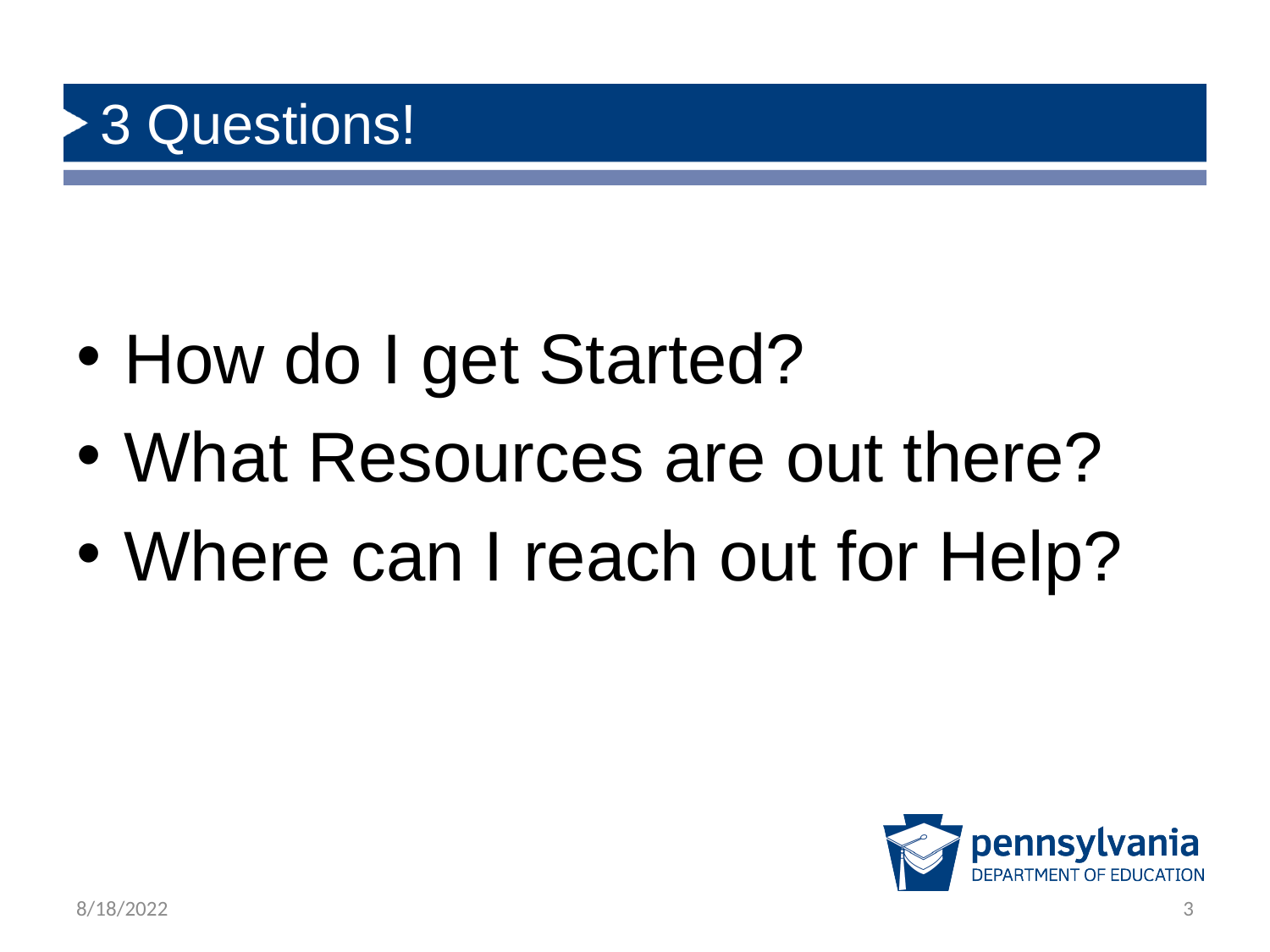

# 3 Questions!
How do I get Started?
What Resources are out there?
Where can I reach out for Help?

8/18/2022
3